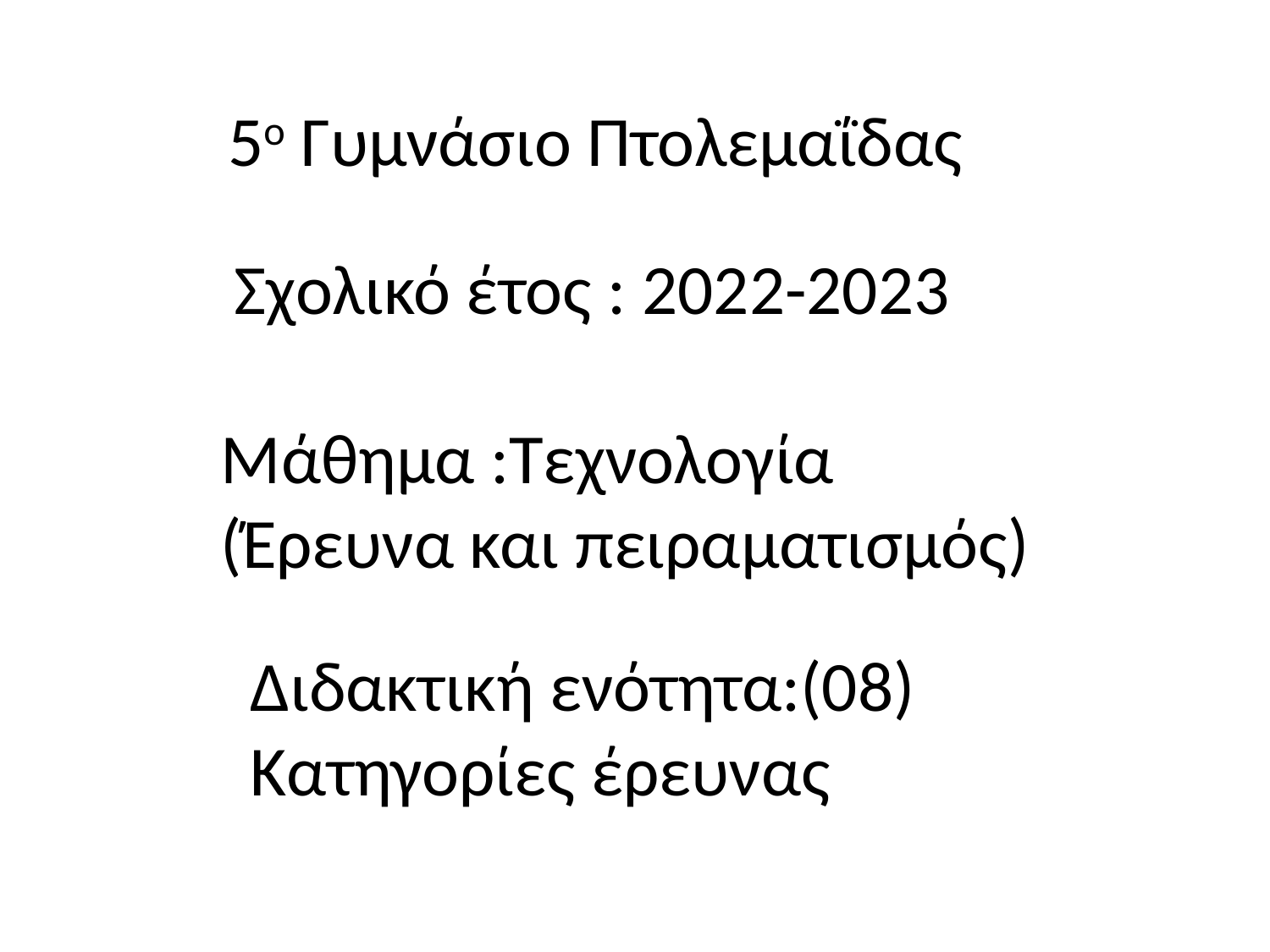

5ο Γυμνάσιο Πτολεμαΐδας
#
Σχολικό έτος : 2022-2023
Μάθημα :Τεχνολογία
(Έρευνα και πειραματισμός)
Διδακτική ενότητα:(08)
Κατηγορίες έρευνας